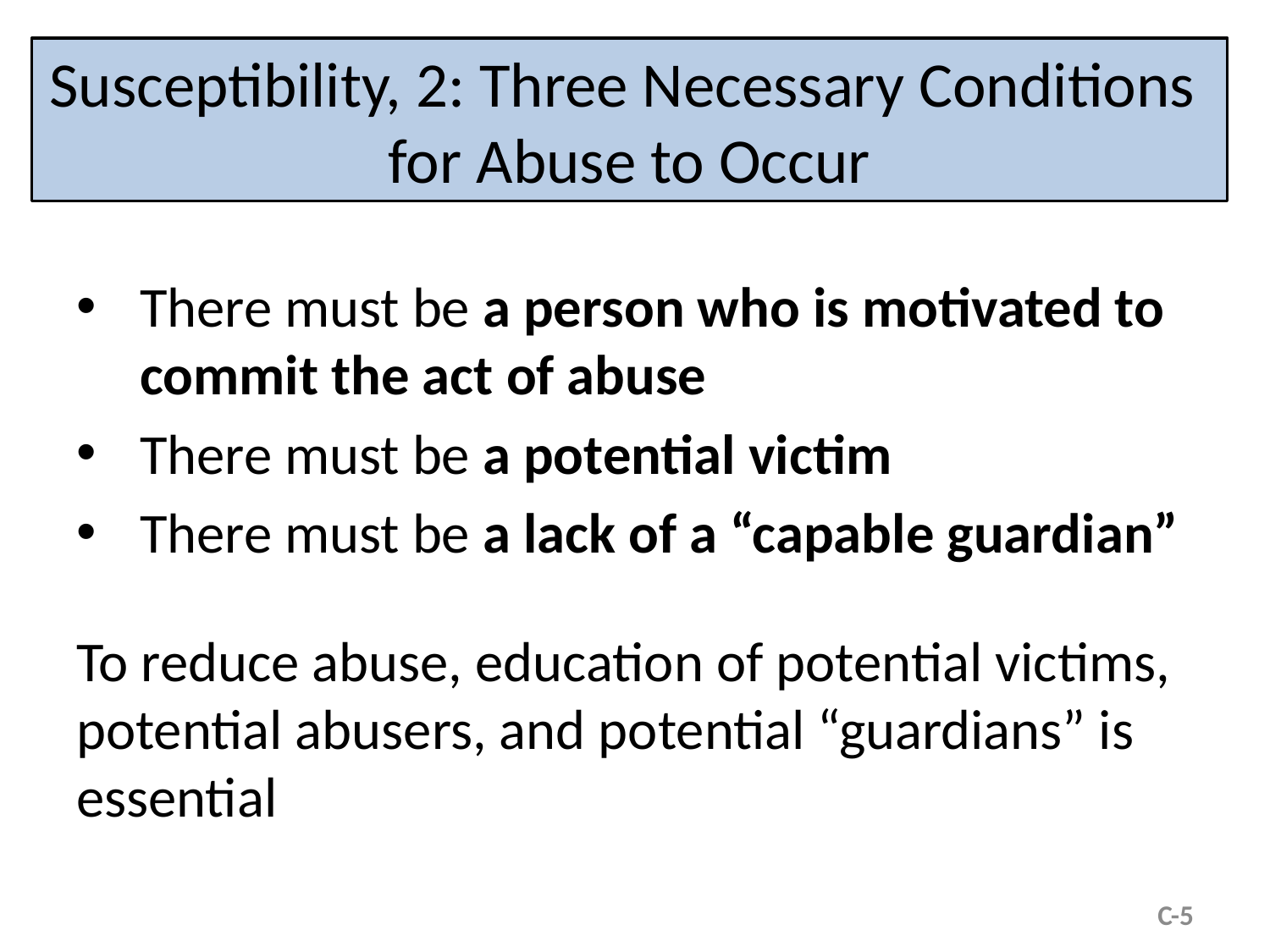

# Susceptibility, 2: Three Necessary Conditions for Abuse to Occur
There must be a person who is motivated to commit the act of abuse
There must be a potential victim
There must be a lack of a “capable guardian”

To reduce abuse, education of potential victims, potential abusers, and potential “guardians” is essential
C-5